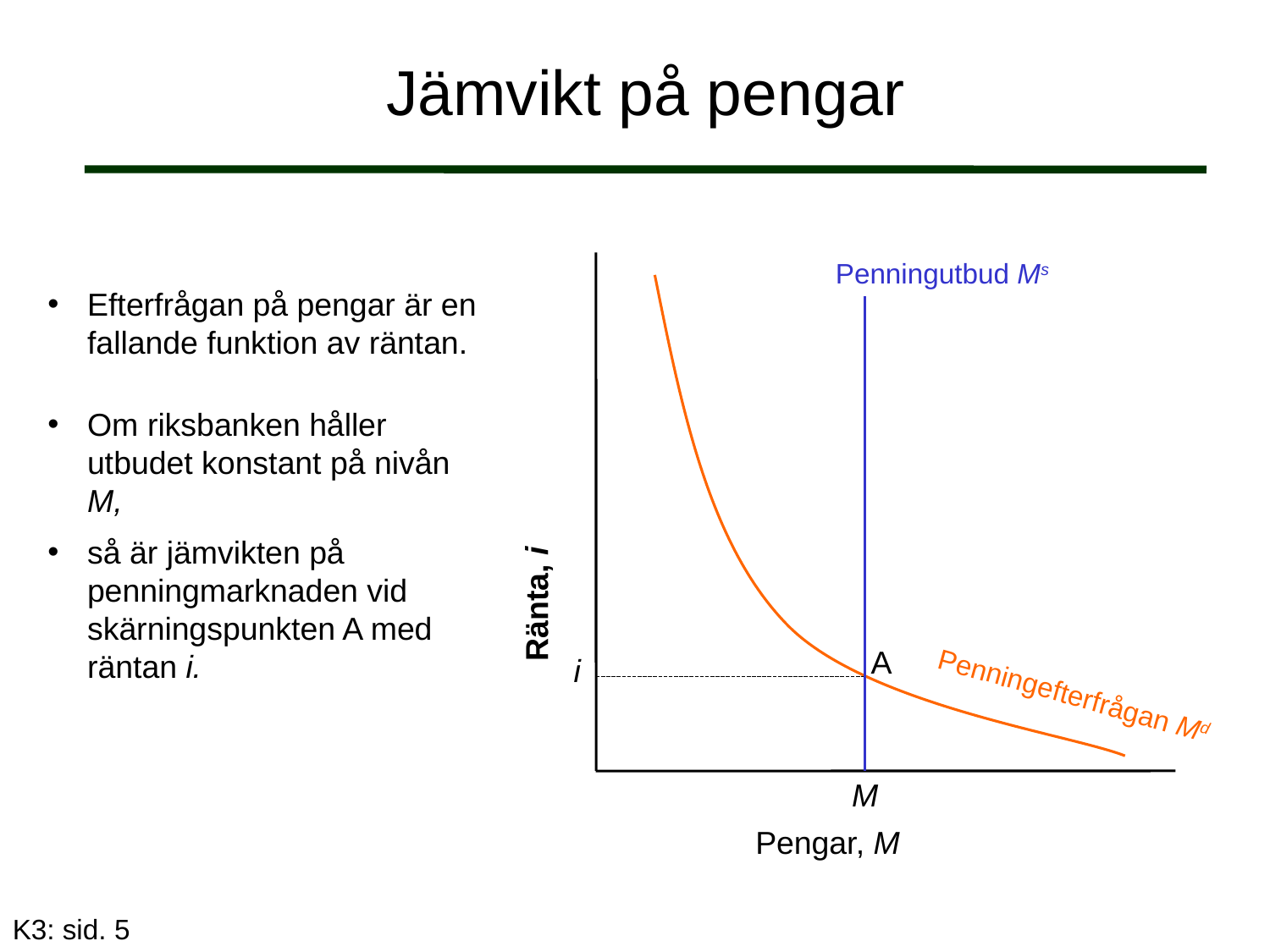

# Jämvikt på pengar
Penningutbud Ms
M

Penningefterfrågan Md
Efterfrågan på pengar är en fallande funktion av räntan.

Om riksbanken håller utbudet konstant på nivån M,

så är jämvikten på penningmarknaden vid skärningspunkten A med räntan i.

Ränta, i
A
i

Pengar, M
K3: sid. 5